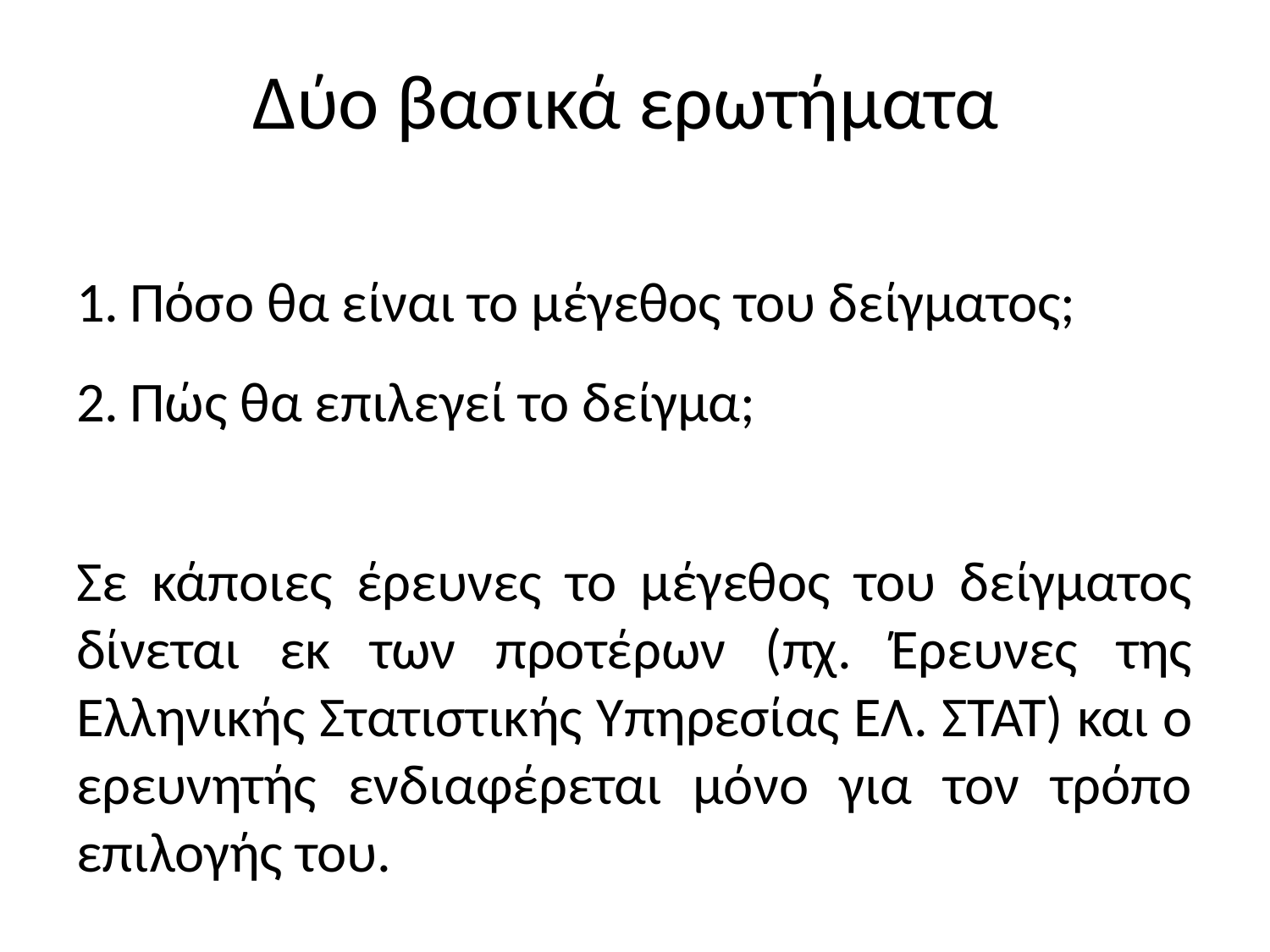

# Δύο βασικά ερωτήματα

Πόσο θα είναι το μέγεθος του δείγματος;
Πώς θα επιλεγεί το δείγμα;

Σε κάποιες έρευνες το μέγεθος του δείγματος δίνεται εκ των προτέρων (πχ. Έρευνες της Ελληνικής Στατιστικής Υπηρεσίας ΕΛ. ΣΤΑΤ) και ο ερευνητής ενδιαφέρεται μόνο για τον τρόπο επιλογής του.